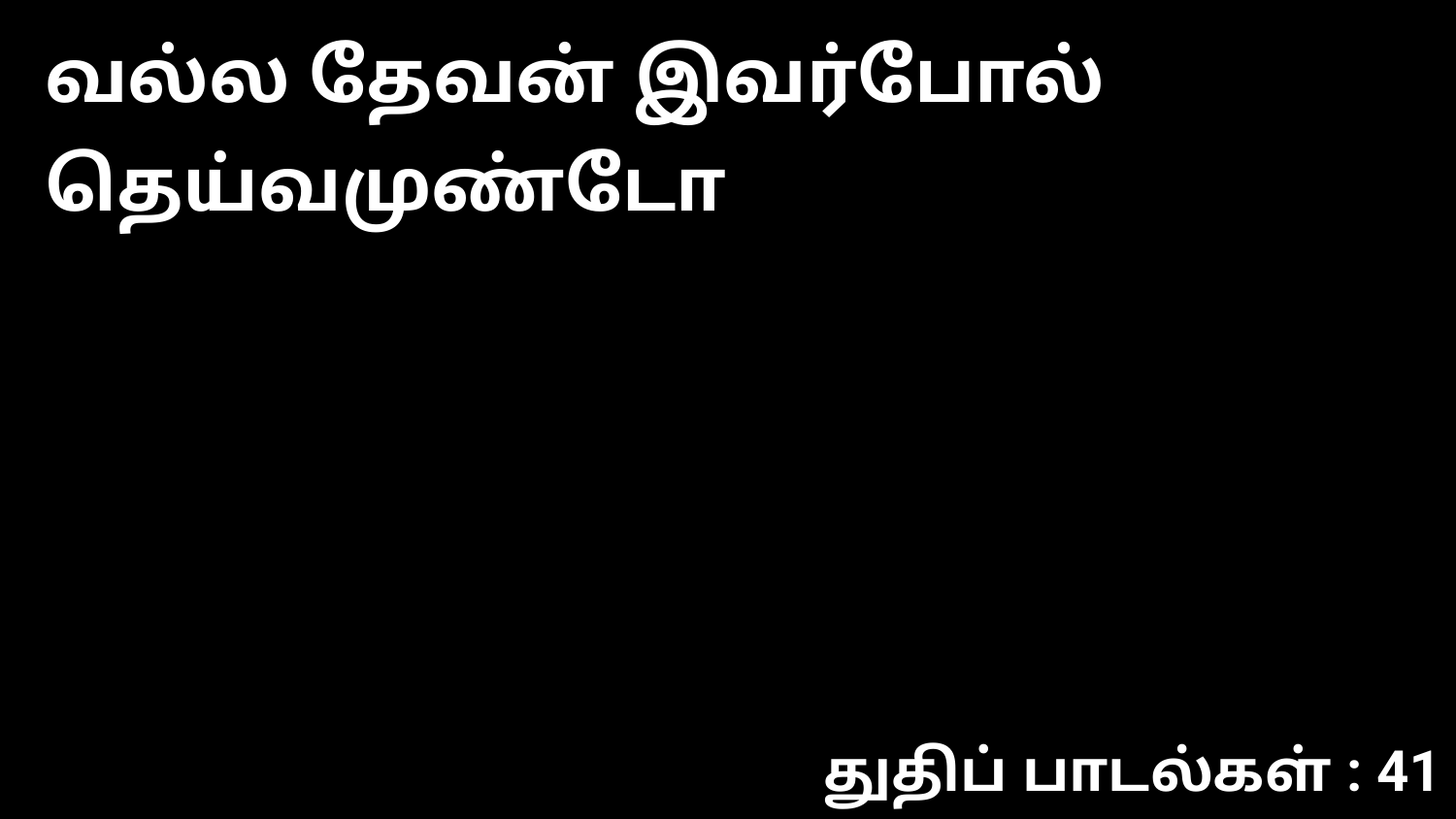

வல்ல தேவன் இவர்போல் தெய்வமுண்டோ
துதிப் பாடல்கள் : 41